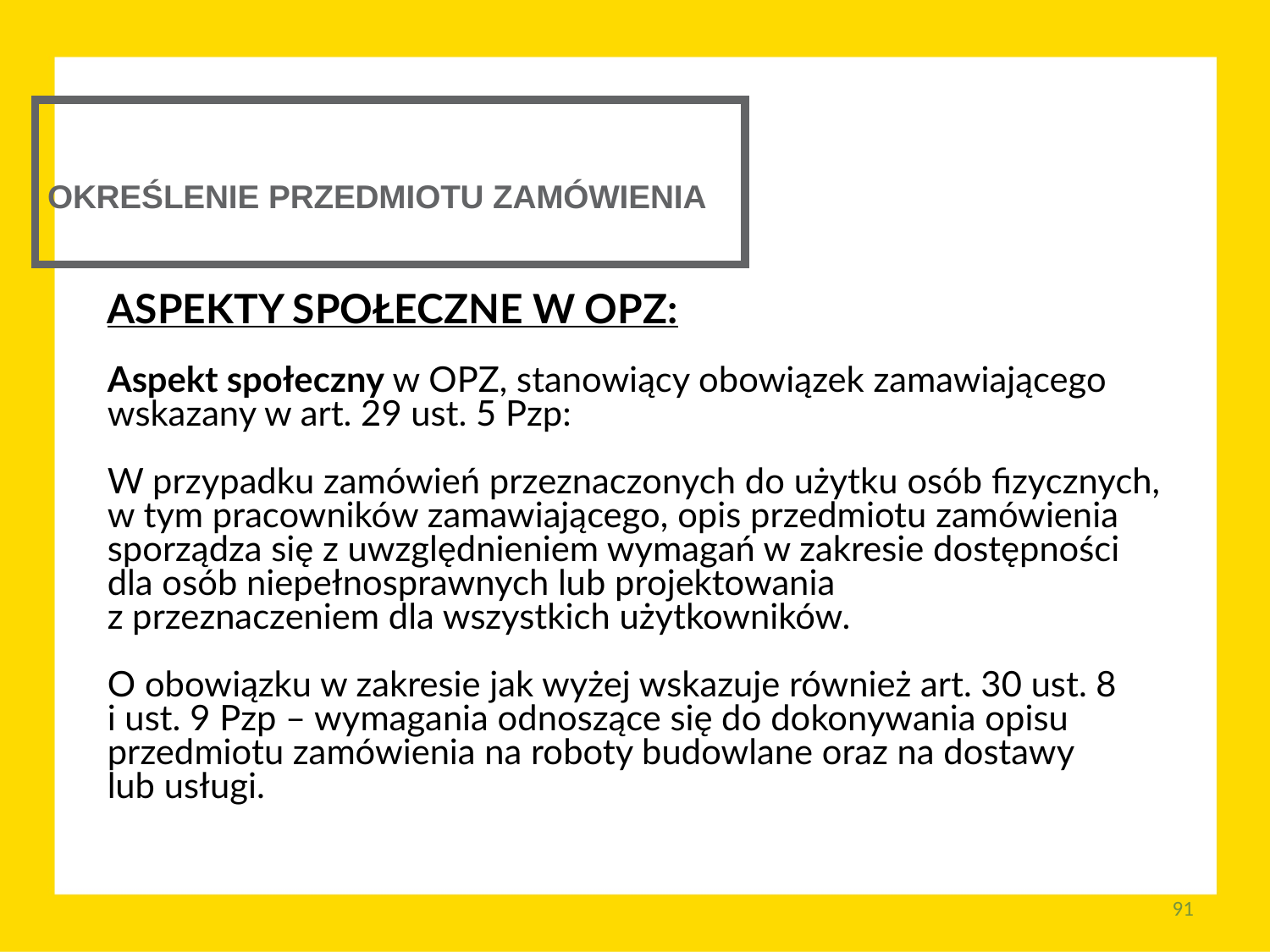

OKREŚLENIE PRZEDMIOTU ZAMÓWIENIA

ASPEKTY SPOŁECZNE W OPZ:
Aspekt społeczny w OPZ, stanowiący obowiązek zamawiającego wskazany w art. 29 ust. 5 Pzp:
W przypadku zamówień przeznaczonych do użytku osób fizycznych, w tym pracowników zamawiającego, opis przedmiotu zamówienia sporządza się z uwzględnieniem wymagań w zakresie dostępności dla osób niepełnosprawnych lub projektowania
z przeznaczeniem dla wszystkich użytkowników.
O obowiązku w zakresie jak wyżej wskazuje również art. 30 ust. 8
i ust. 9 Pzp – wymagania odnoszące się do dokonywania opisu przedmiotu zamówienia na roboty budowlane oraz na dostawy
lub usługi.
91